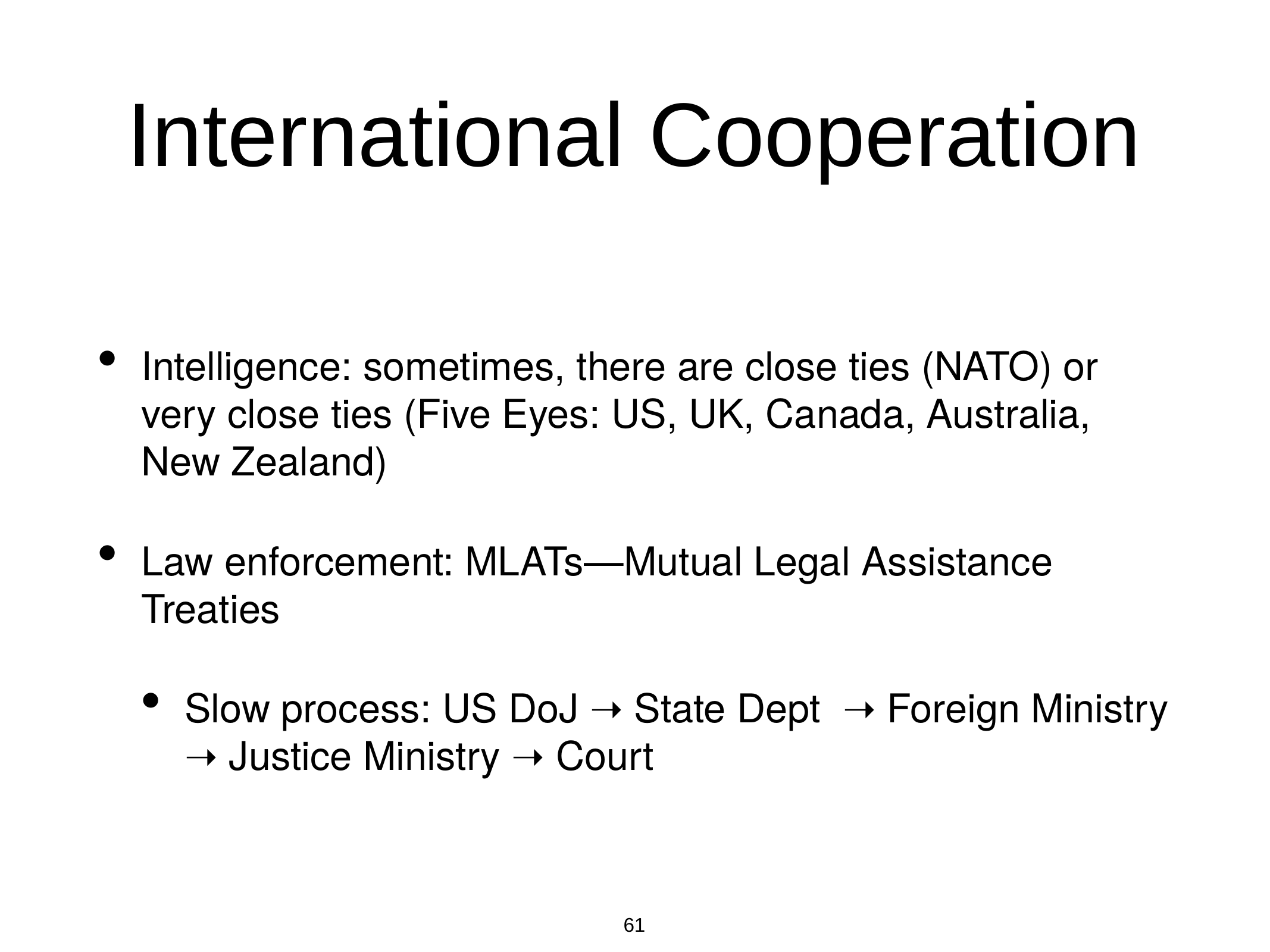

# International Cooperation
Intelligence: sometimes, there are close ties (NATO) or very close ties (Five Eyes: US, UK, Canada, Australia, New Zealand)
Law enforcement: MLATs—Mutual Legal Assistance Treaties
Slow process: US DoJ ➝ State Dept  ➝ Foreign Ministry ➝ Justice Ministry ➝ Court
61